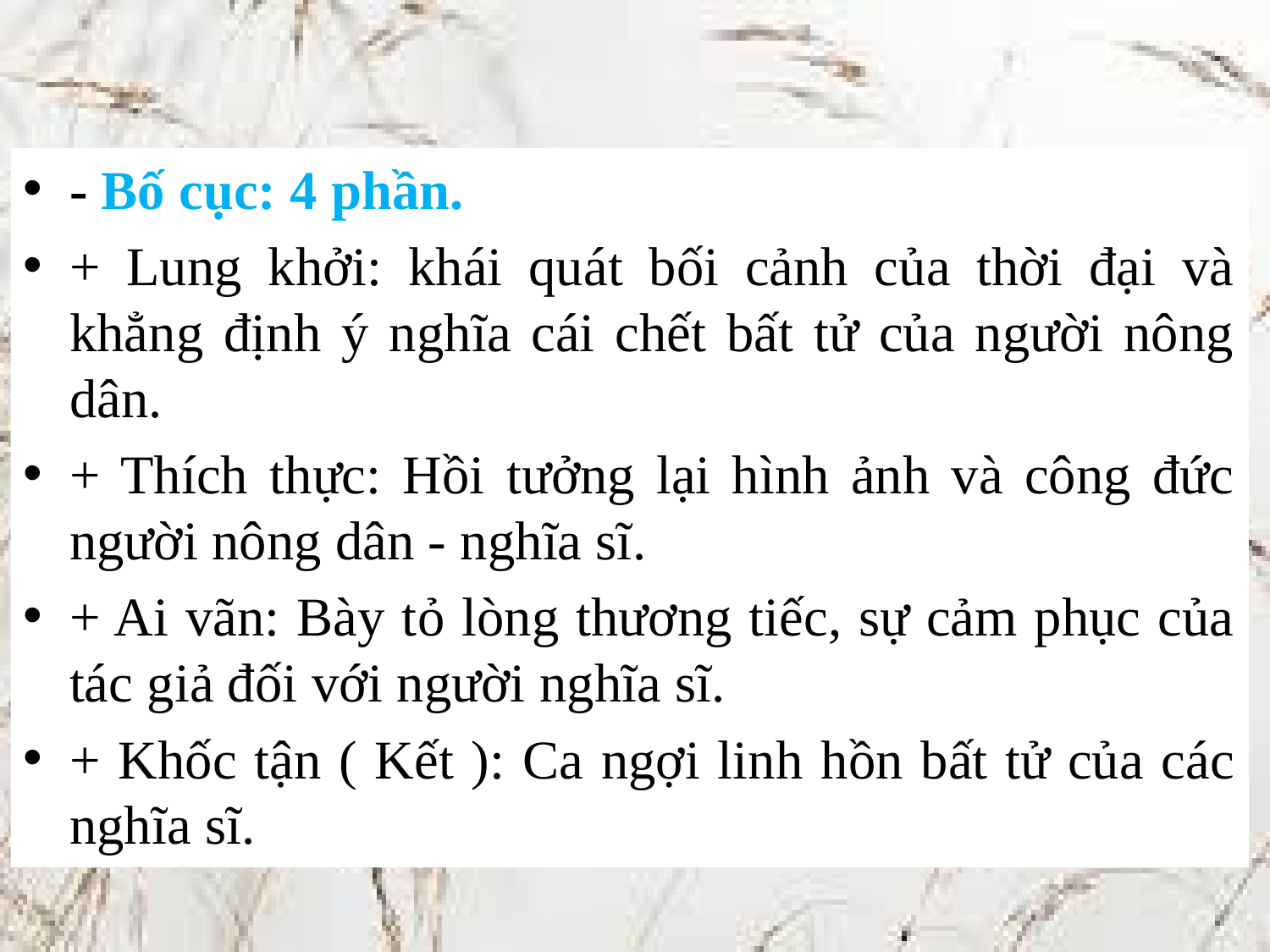

- Bố cục: 4 phần.
+ Lung khởi: khái quát bối cảnh của thời đại và khẳng định ý nghĩa cái chết bất tử của người nông dân.
+ Thích thực: Hồi tưởng lại hình ảnh và công đức người nông dân - nghĩa sĩ.
+ Ai vãn: Bày tỏ lòng thương tiếc, sự cảm phục của tác giả đối với người nghĩa sĩ.
+ Khốc tận ( Kết ): Ca ngợi linh hồn bất tử của các nghĩa sĩ.